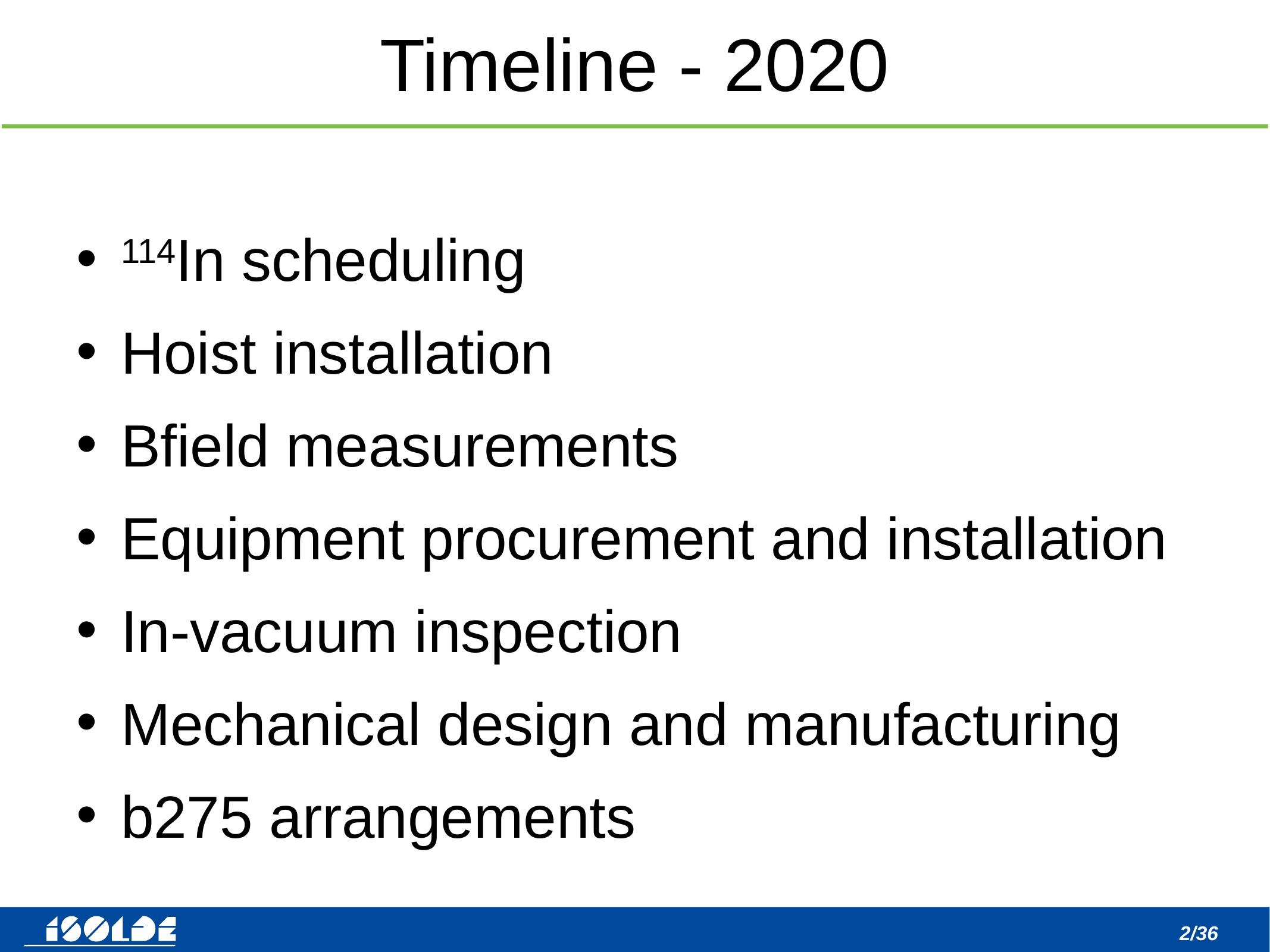

Timeline - 2020
114In scheduling
Hoist installation
Bfield measurements
Equipment procurement and installation
In-vacuum inspection
Mechanical design and manufacturing
b275 arrangements